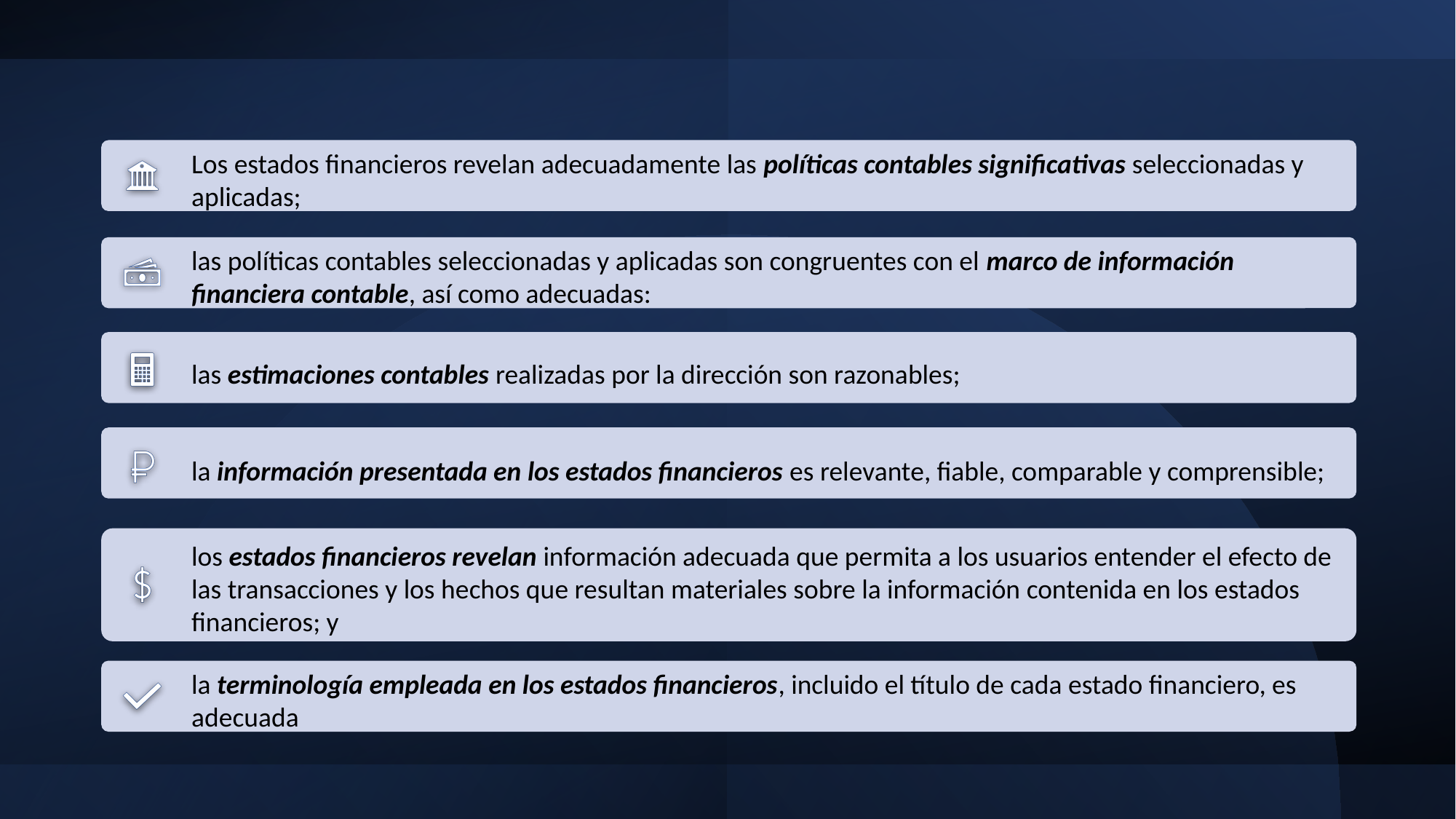

Los estados financieros revelan adecuadamente las políticas contables significativas seleccionadas y aplicadas;
las políticas contables seleccionadas y aplicadas son congruentes con el marco de información financiera contable, así como adecuadas:
las estimaciones contables realizadas por la dirección son razonables;
la información presentada en los estados financieros es relevante, fiable, comparable y comprensible;
los estados financieros revelan información adecuada que permita a los usuarios entender el efecto de las transacciones y los hechos que resultan materiales sobre la información contenida en los estados financieros; y
la terminología empleada en los estados financieros, incluido el título de cada estado financiero, es adecuada